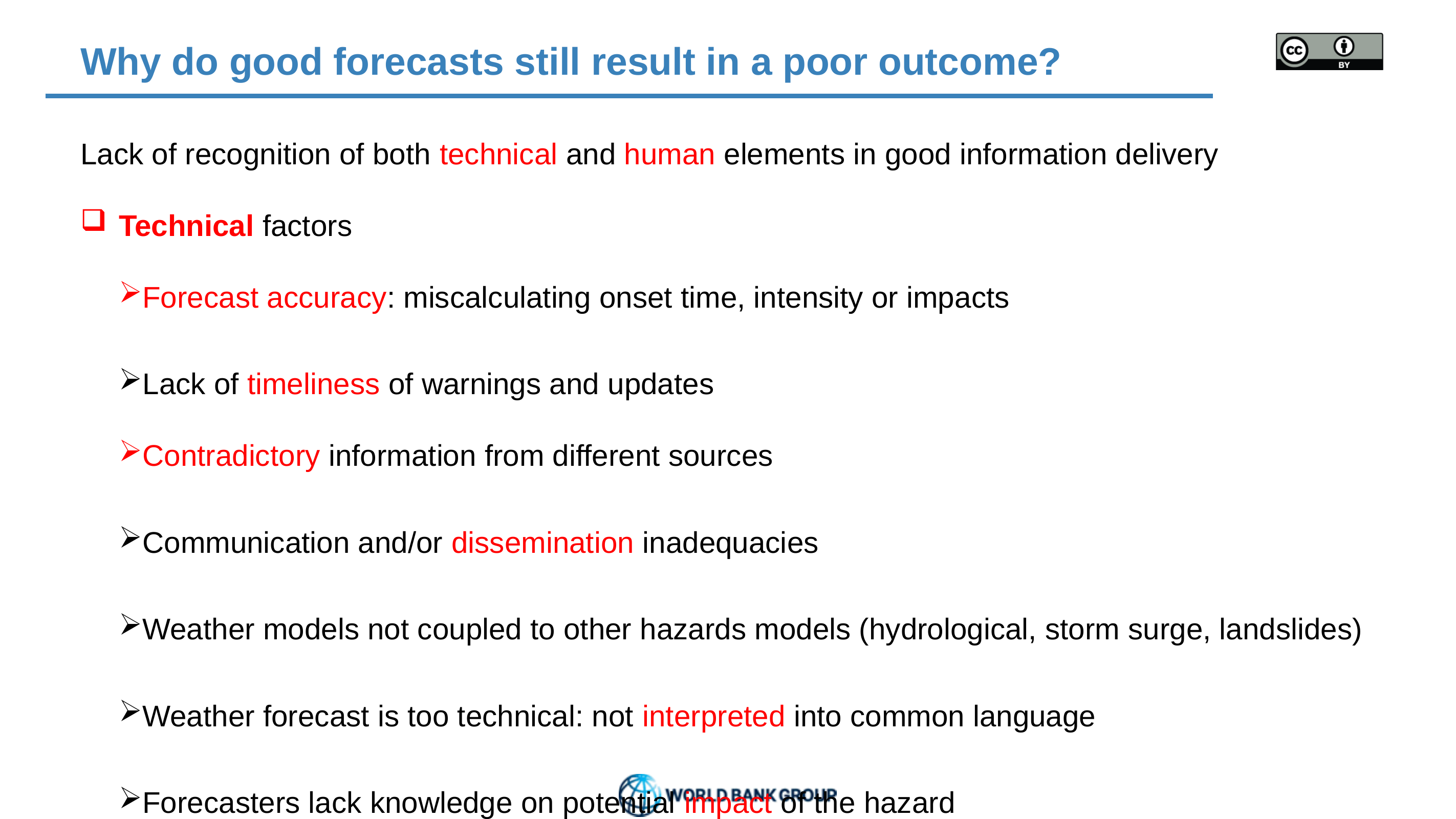

# Why do good forecasts still result in a poor outcome?

Lack of recognition of both technical and human elements in good information delivery

Technical factors

Forecast accuracy: miscalculating onset time, intensity or impacts

Lack of timeliness of warnings and updates

Contradictory information from different sources

Communication and/or dissemination inadequacies

Weather models not coupled to other hazards models (hydrological, storm surge, landslides)

Weather forecast is too technical: not interpreted into common language

Forecasters lack knowledge on potential impact of the hazard